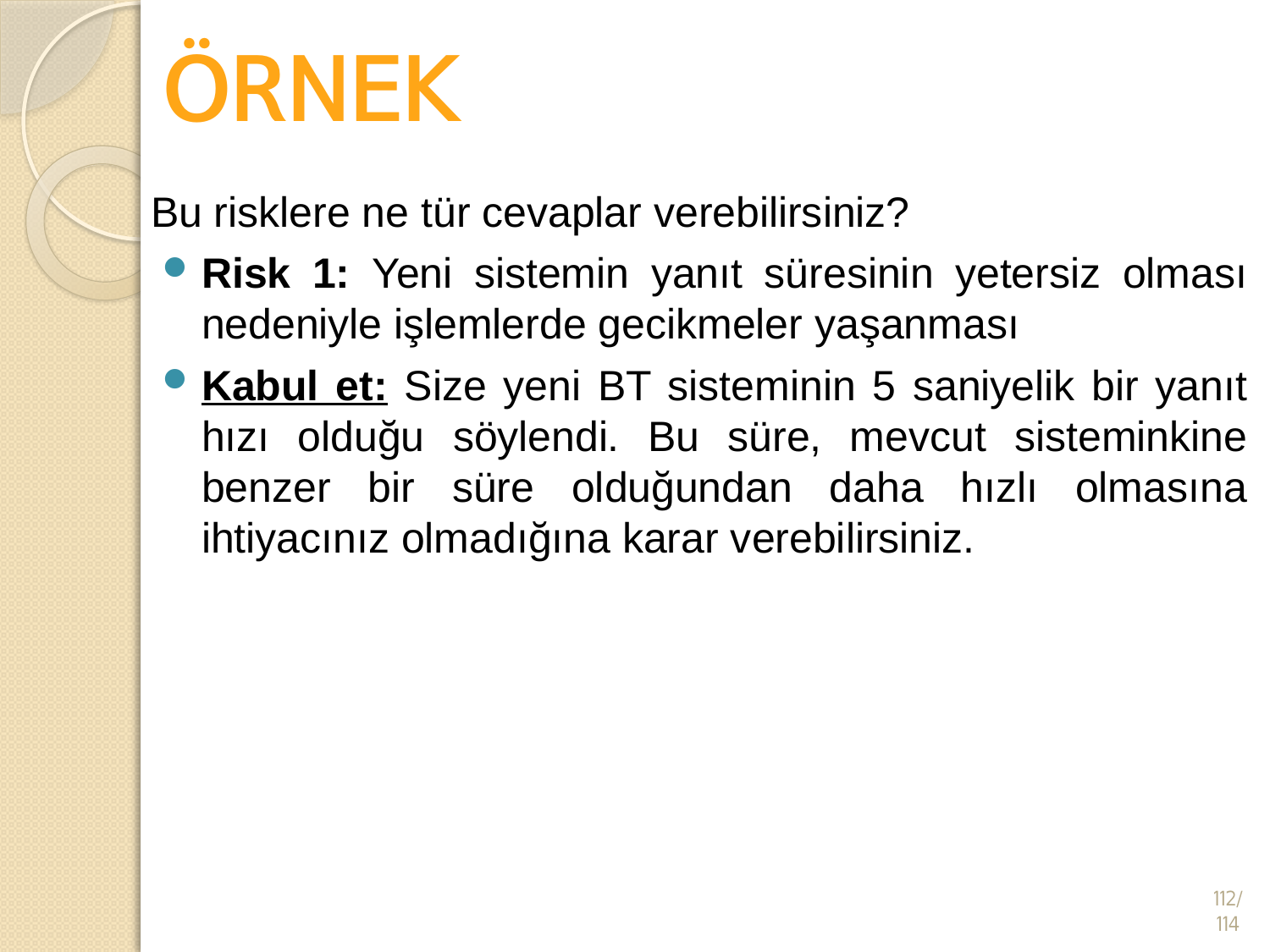

ÖRNEK
Bu risklere ne tür cevaplar verebilirsiniz?
Risk 1: Yeni sistemin yanıt süresinin yetersiz olması nedeniyle işlemlerde gecikmeler yaşanması
Kabul et: Size yeni BT sisteminin 5 saniyelik bir yanıt hızı olduğu söylendi. Bu süre, mevcut sisteminkine benzer bir süre olduğundan daha hızlı olmasına ihtiyacınız olmadığına karar verebilirsiniz.
112/114